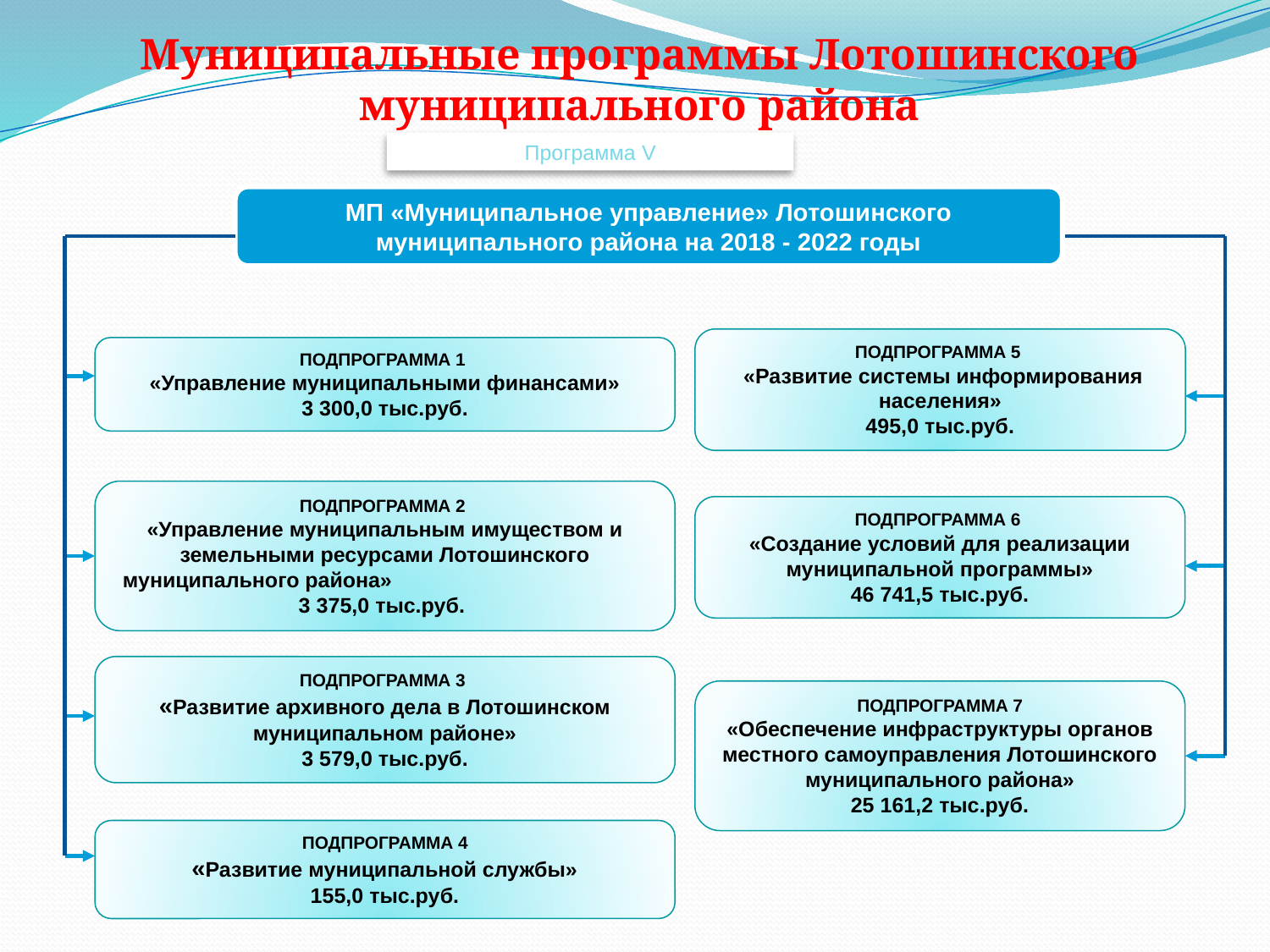

# Муниципальные программы Лотошинского муниципального района
Программа V
МП «Муниципальное управление» Лотошинского муниципального района на 2018 - 2022 годы
ПОДПРОГРАММА 5
 «Развитие системы информирования населения»
495,0 тыс.руб.
ПОДПРОГРАММА 1
«Управление муниципальными финансами»
3 300,0 тыс.руб.
ПОДПРОГРАММА 2
«Управление муниципальным имуществом и земельными ресурсами Лотошинского муниципального района»                                            3 375,0 тыс.руб.
ПОДПРОГРАММА 6
«Создание условий для реализации муниципальной программы»
46 741,5 тыс.руб.
ПОДПРОГРАММА 3
«Развитие архивного дела в Лотошинском муниципальном районе»
3 579,0 тыс.руб.
ПОДПРОГРАММА 7
«Обеспечение инфраструктуры органов местного самоуправления Лотошинского муниципального района»
25 161,2 тыс.руб.
ПОДПРОГРАММА 4
«Развитие муниципальной службы»
155,0 тыс.руб.